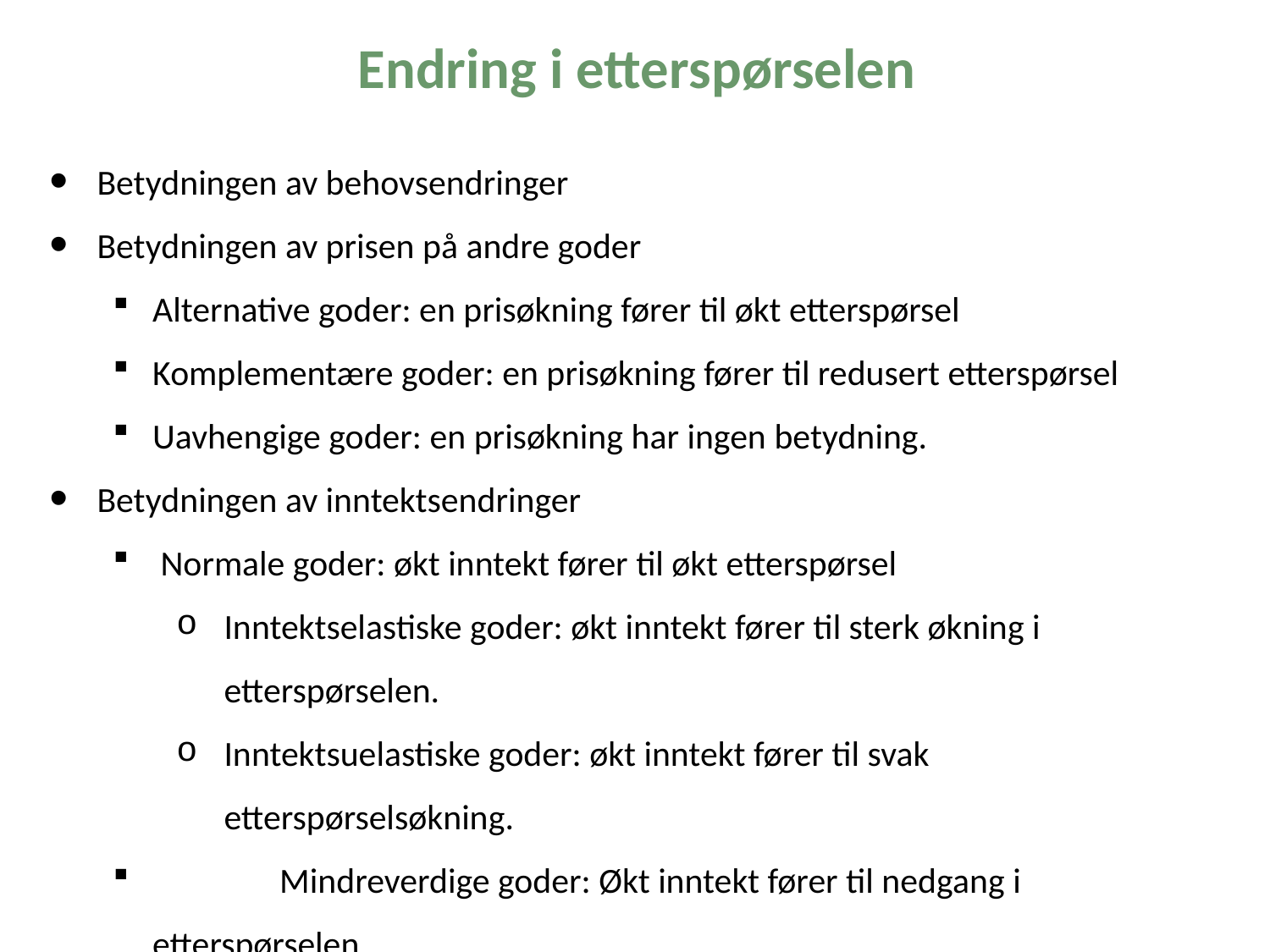

Endring i etterspørselen

Betydningen av behovsendringer
Betydningen av prisen på andre goder
Alternative goder: en prisøkning fører til økt etterspørsel
Komplementære goder: en prisøkning fører til redusert etterspørsel
Uavhengige goder: en prisøkning har ingen betydning.
Betydningen av inntektsendringer
Normale goder: økt inntekt fører til økt etterspørsel
Inntektselastiske goder: økt inntekt fører til sterk økning i etterspørselen.
Inntektsuelastiske goder: økt inntekt fører til svak etterspørselsøkning.
	Mindreverdige goder: Økt inntekt fører til nedgang i etterspørselen.